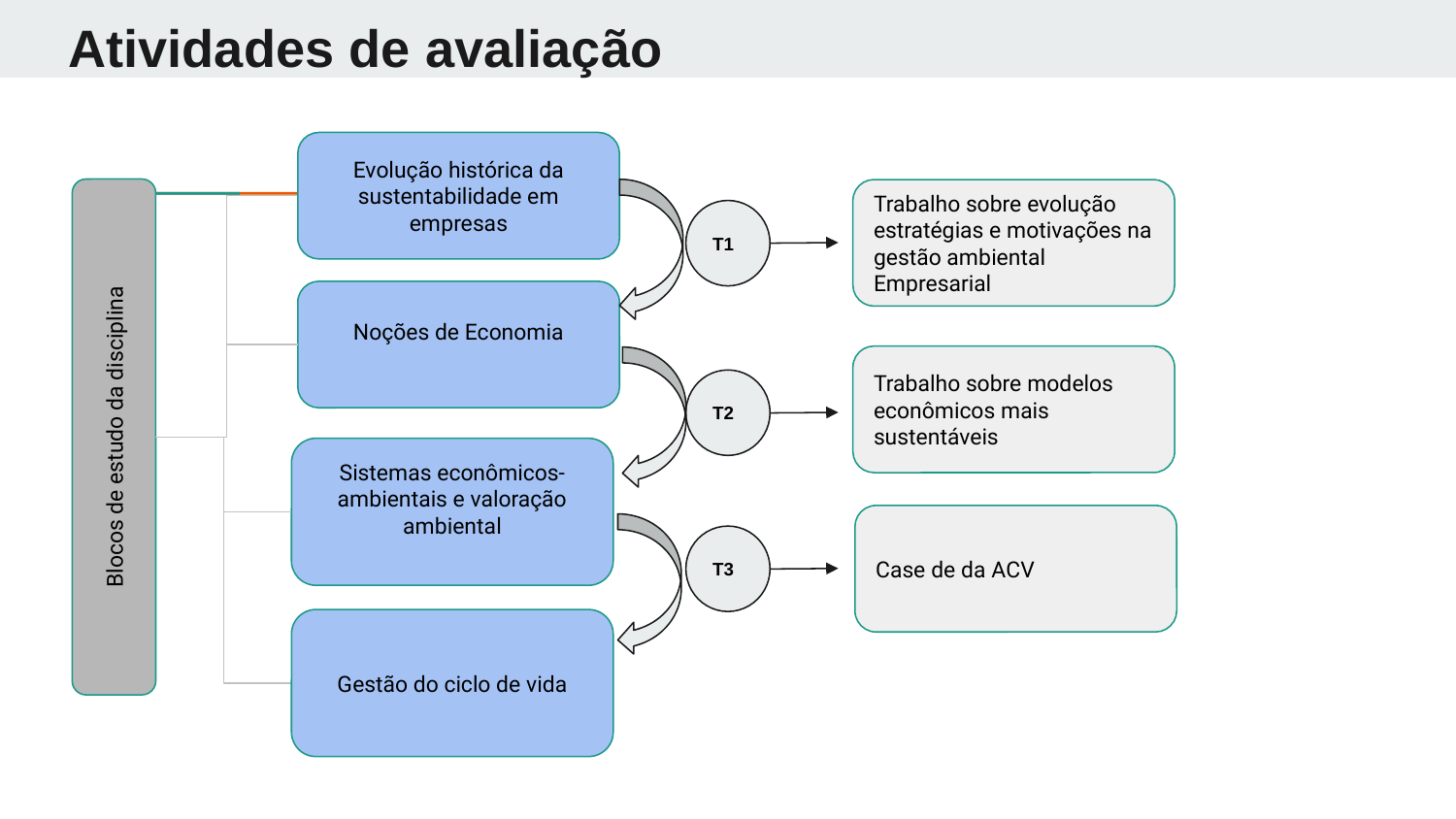

# Atividades de avaliação
Evolução histórica da sustentabilidade em empresas
Trabalho sobre evolução estratégias e motivações na gestão ambiental Empresarial
T1

Noções de Economia

Trabalho sobre modelos econômicos mais sustentáveis
T2

Blocos de estudo da disciplina
Sistemas econômicos-ambientais e valoração ambiental

Case de da ACV
T3

Gestão do ciclo de vida